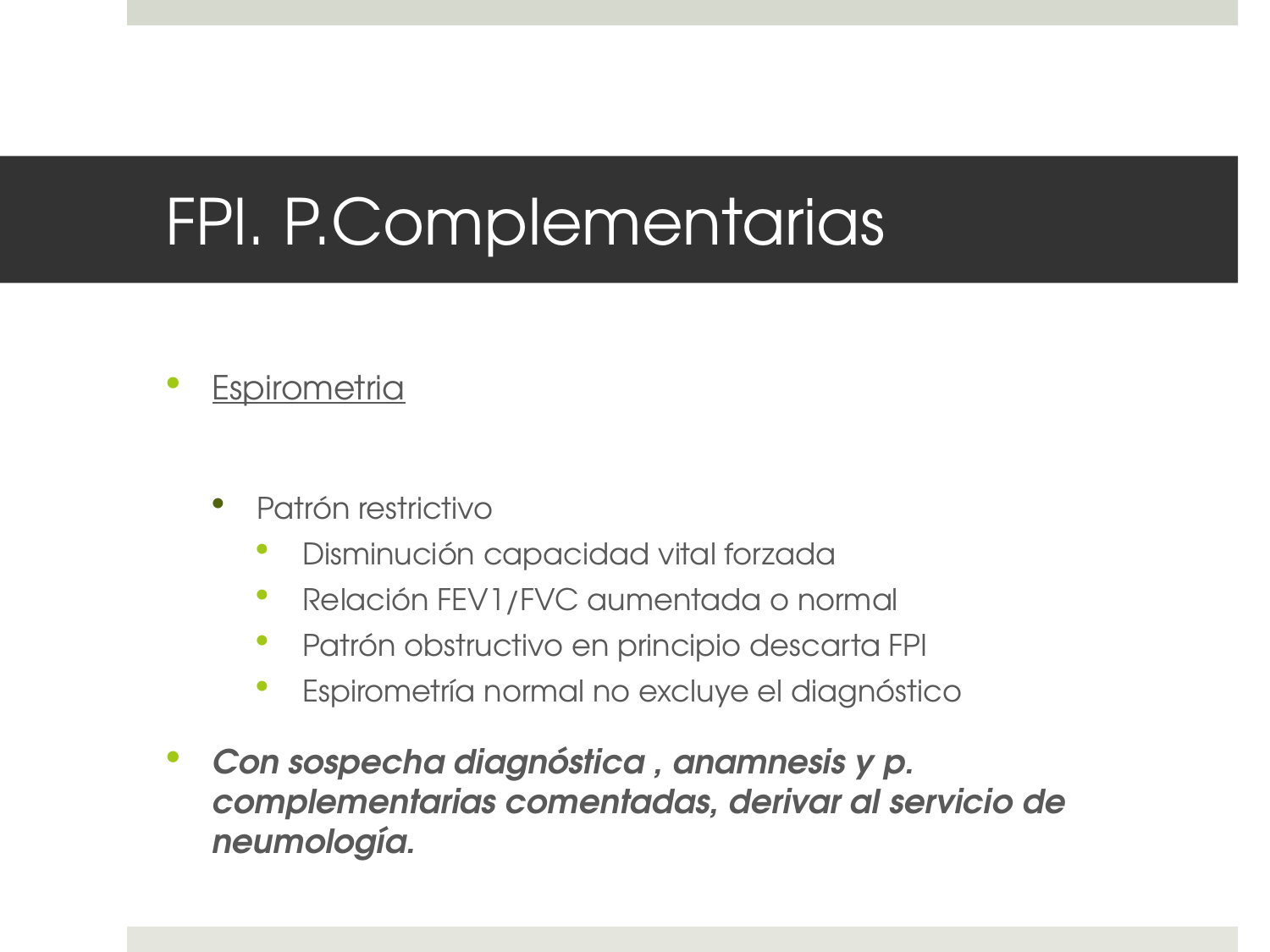

# FPI. P.Complementarias
Espirometria

Patrón restrictivo
Disminución capacidad vital forzada
Relación FEV1/FVC aumentada o normal
Patrón obstructivo en principio descarta FPI
Espirometría normal no excluye el diagnóstico
Con sospecha diagnóstica , anamnesis y p. complementarias comentadas, derivar al servicio de neumología.